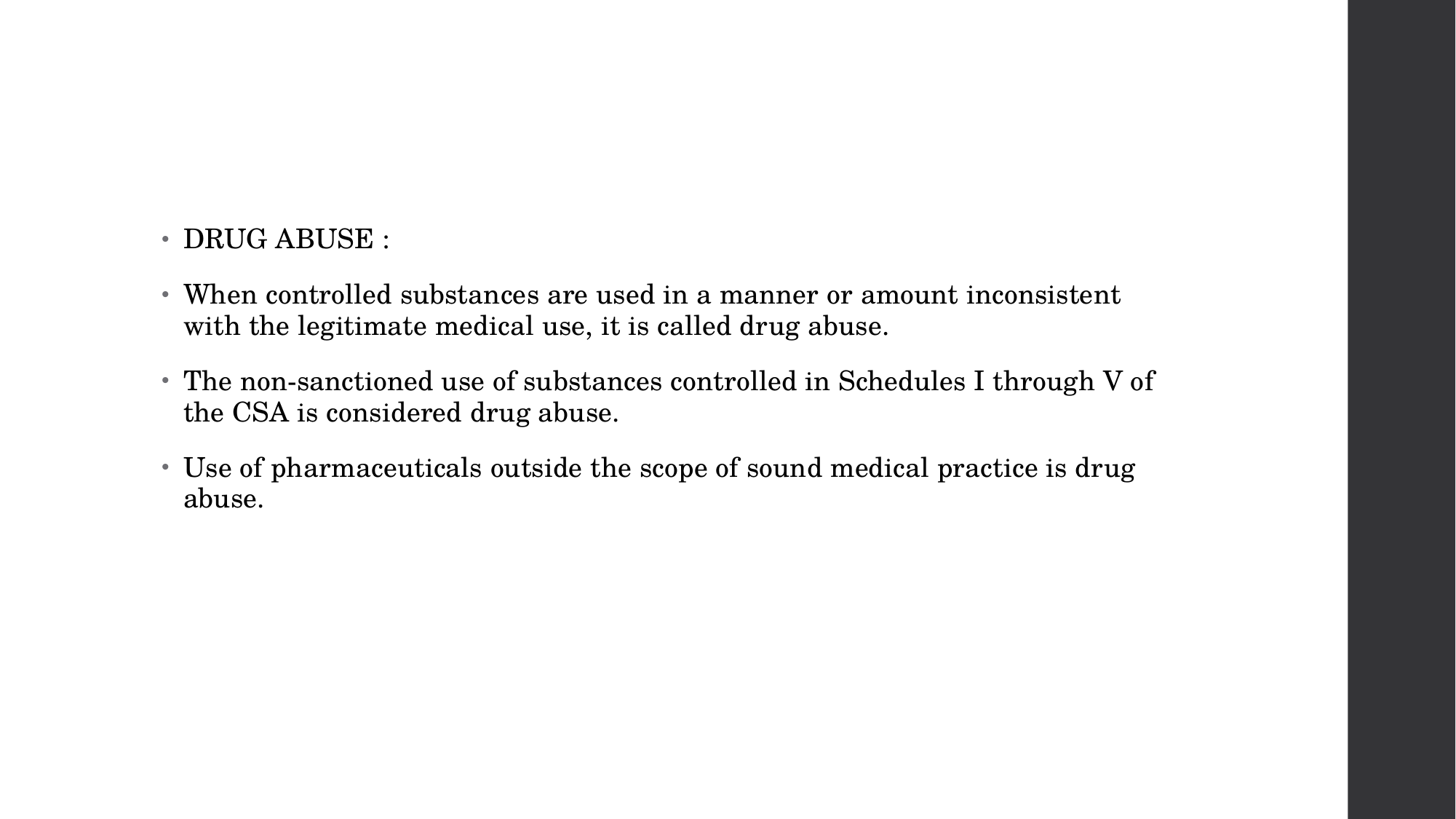

DRUG ABUSE :
When controlled substances are used in a manner or amount inconsistent with the legitimate medical use, it is called drug abuse.
The non-sanctioned use of substances controlled in Schedules I through V of the CSA is considered drug abuse.
Use of pharmaceuticals outside the scope of sound medical practice is drug abuse.